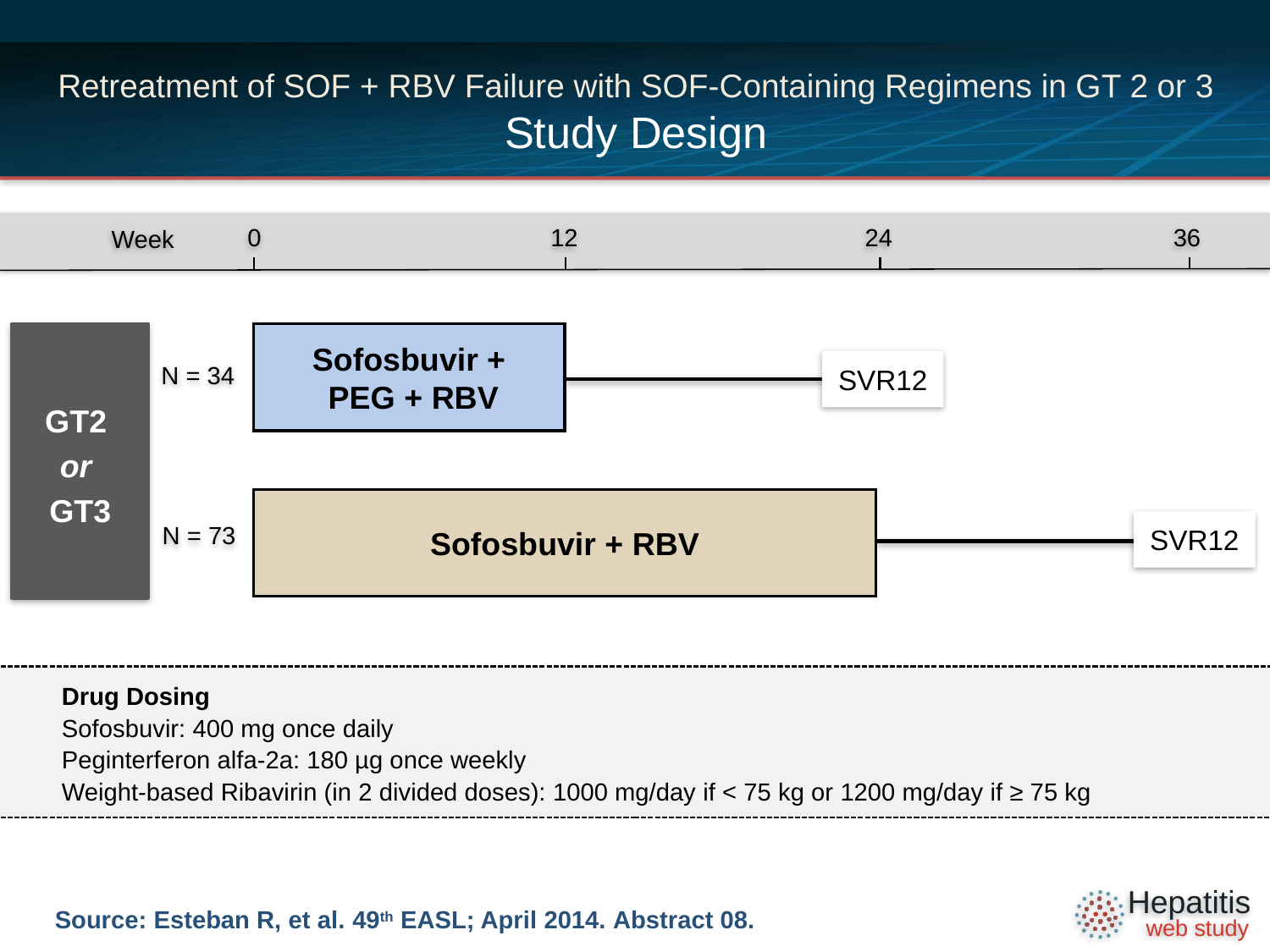

# Retreatment of SOF + RBV Failure with SOF-Containing Regimens in GT 2 or 3 Study Design
0
12
24
36

Week
GT2
or
GT3
Sofosbuvir +
 PEG + RBV
N = 34
SVR12
Sofosbuvir + RBV
N = 73
SVR12
Drug Dosing
Sofosbuvir: 400 mg once daily
Peginterferon alfa-2a: 180 µg once weekly
Weight-based Ribavirin (in 2 divided doses): 1000 mg/day if < 75 kg or 1200 mg/day if ≥ 75 kg
Source: Esteban R, et al. 49th EASL; April 2014. Abstract 08.